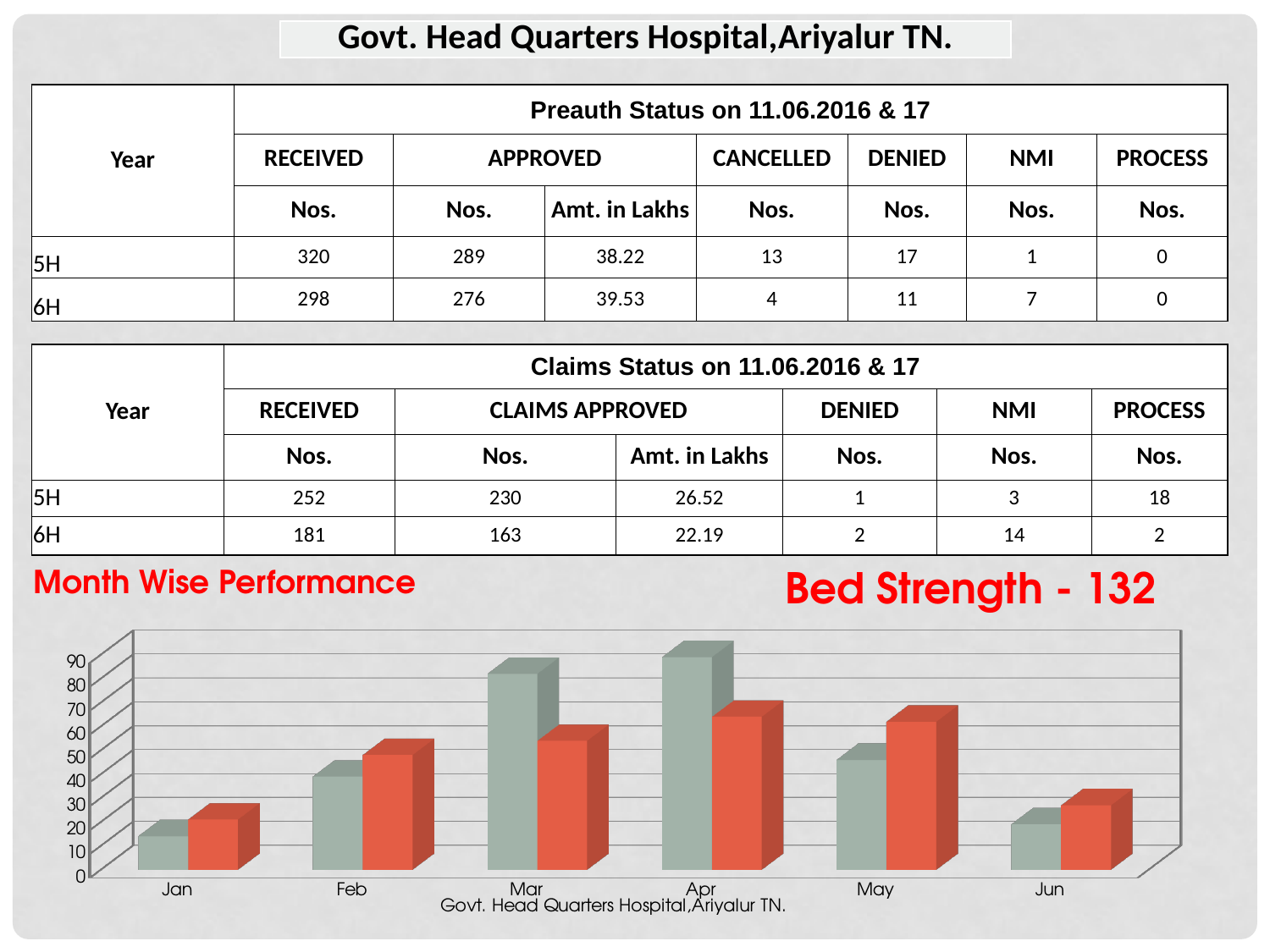

| Govt. Head Quarters Hospital,Ariyalur TN. |
| --- |
| Year | Preauth Status on 11.06.2016 & 17 |  |  |  |  |  |  |
| --- | --- | --- | --- | --- | --- | --- | --- |
|  | RECEIVED | APPROVED |  | CANCELLED | DENIED | NMI | PROCESS |
|  | Nos. | Nos. | Amt. in Lakhs | Nos. | Nos. | Nos. | Nos. |
| 5H | 320 | 289 | 38.22 | 13 | 17 | 1 | 0 |
| 6H | 298 | 276 | 39.53 | 4 | 11 | 7 | 0 |
| Year | Claims Status on 11.06.2016 & 17 |  |  |  |  |  |
| --- | --- | --- | --- | --- | --- | --- |
|  | RECEIVED | CLAIMS APPROVED |  | DENIED | NMI | PROCESS |
|  | Nos. | Nos. | Amt. in Lakhs | Nos. | Nos. | Nos. |
| 5H | 252 | 230 | 26.52 | 1 | 3 | 18 |
| 6H | 181 | 163 | 22.19 | 2 | 14 | 2 |
Month Wise Performance
Bed Strength - 132

[unsupported chart]